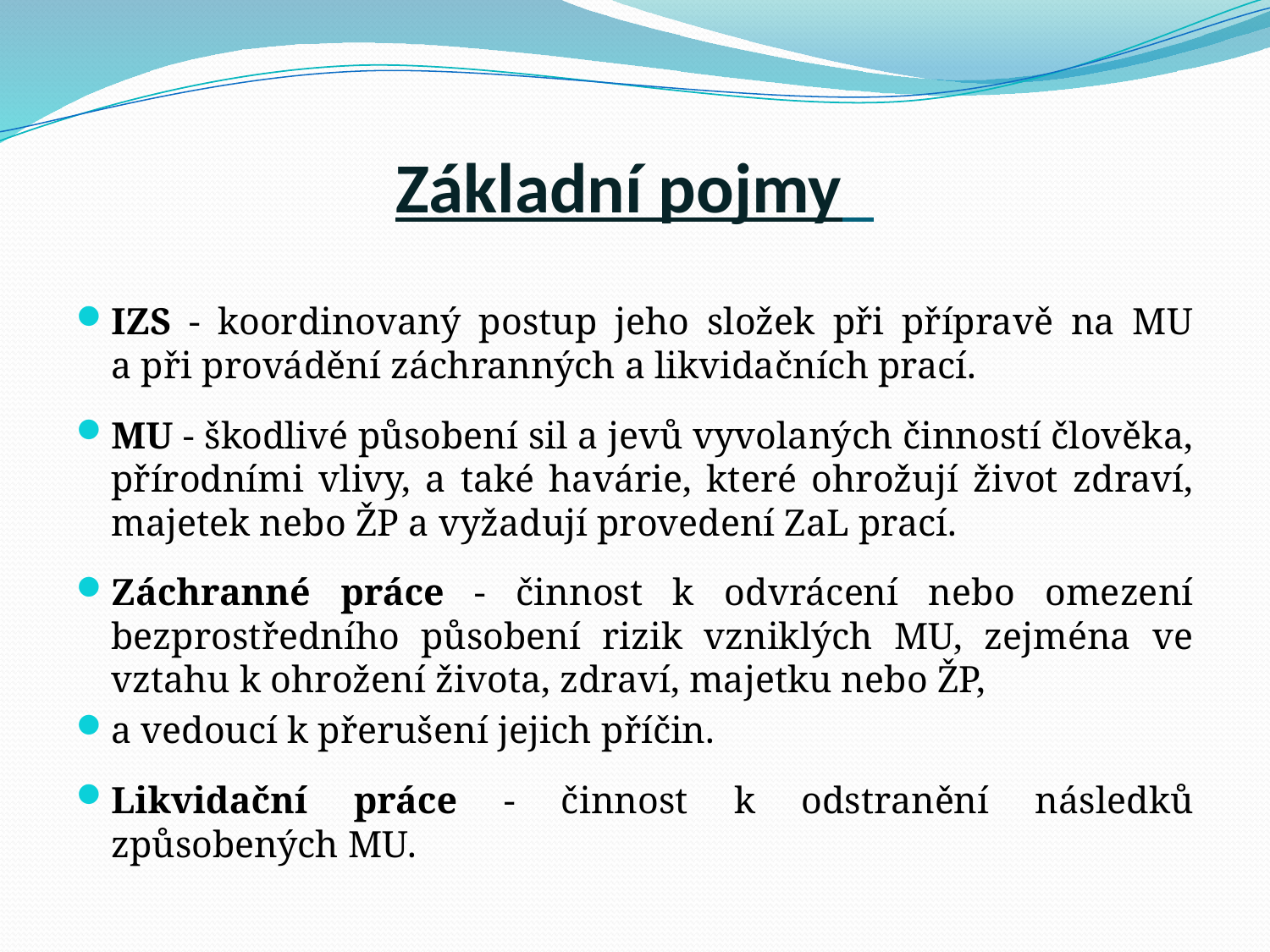

# Základní pojmy

IZS - koordinovaný postup jeho složek při přípravě na MU
a při provádění záchranných a likvidačních prací.

MU - škodlivé působení sil a jevů vyvolaných činností člověka, přírodními vlivy, a také havárie, které ohrožují život zdraví, majetek nebo ŽP a vyžadují provedení ZaL prací.

Záchranné práce - činnost k odvrácení nebo omezení bezprostředního působení rizik vzniklých MU, zejména ve vztahu k ohrožení života, zdraví, majetku nebo ŽP,
a vedoucí k přerušení jejich příčin.

Likvidační práce - činnost k odstranění následků způsobených MU.